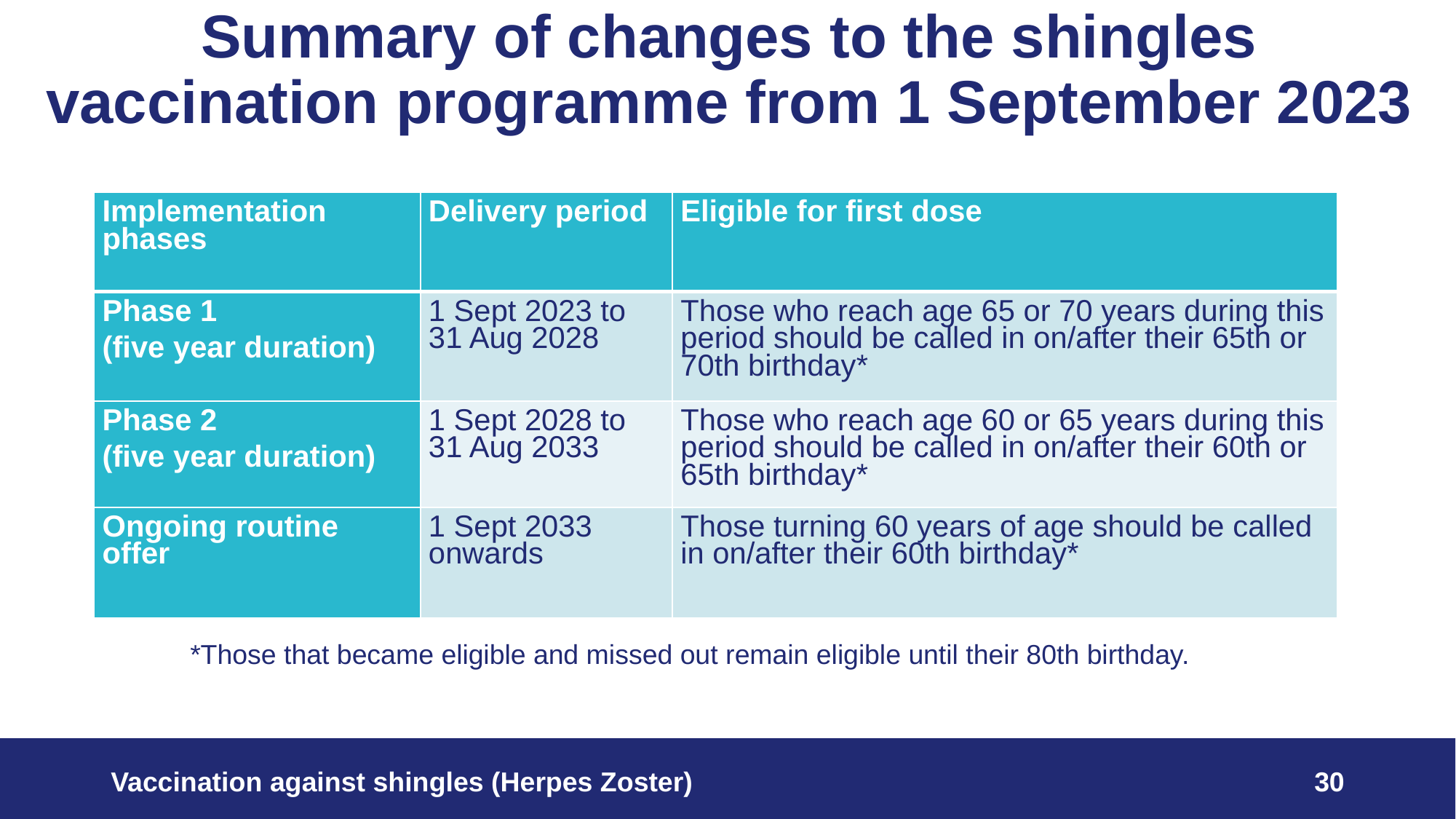

# Summary of changes to the shingles vaccination programme from 1 September 2023
| Implementation phases | Delivery period | Eligible for first dose |
| --- | --- | --- |
| Phase 1 (five year duration) | 1 Sept 2023 to 31 Aug 2028 | Those who reach age 65 or 70 years during this period should be called in on/after their 65th or 70th birthday\* |
| Phase 2 (five year duration) | 1 Sept 2028 to 31 Aug 2033 | Those who reach age 60 or 65 years during this period should be called in on/after their 60th or 65th birthday\* |
| Ongoing routine offer | 1 Sept 2033 onwards | Those turning 60 years of age should be called in on/after their 60th birthday\* |

*Those that became eligible and missed out remain eligible until their 80th birthday.
Vaccination against shingles (Herpes Zoster)

30